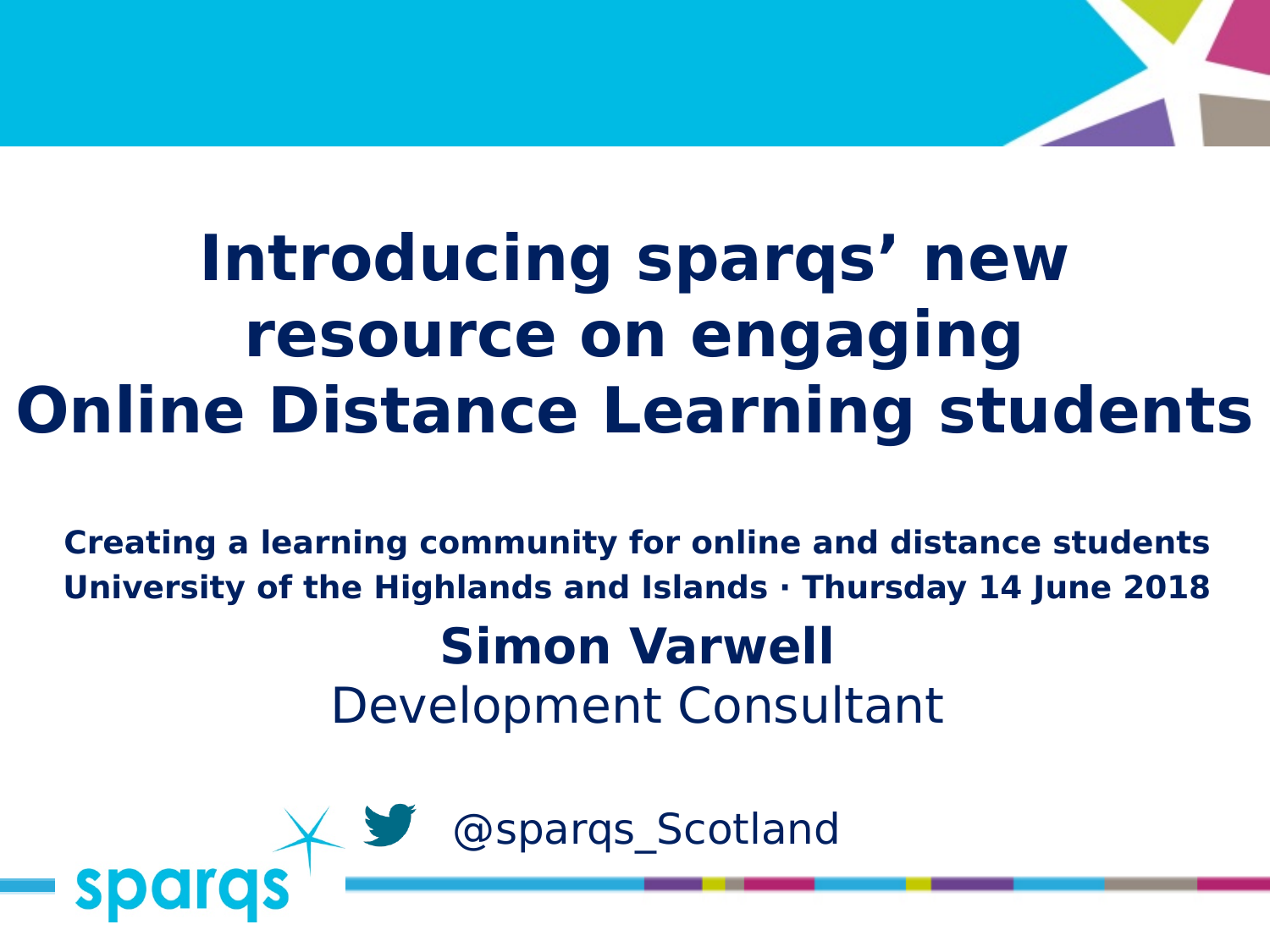

# Introducing sparqs’ new resource on engaging Online Distance Learning students
Creating a learning community for online and distance students
University of the Highlands and Islands · Thursday 14 June 2018
Simon Varwell
Development Consultant